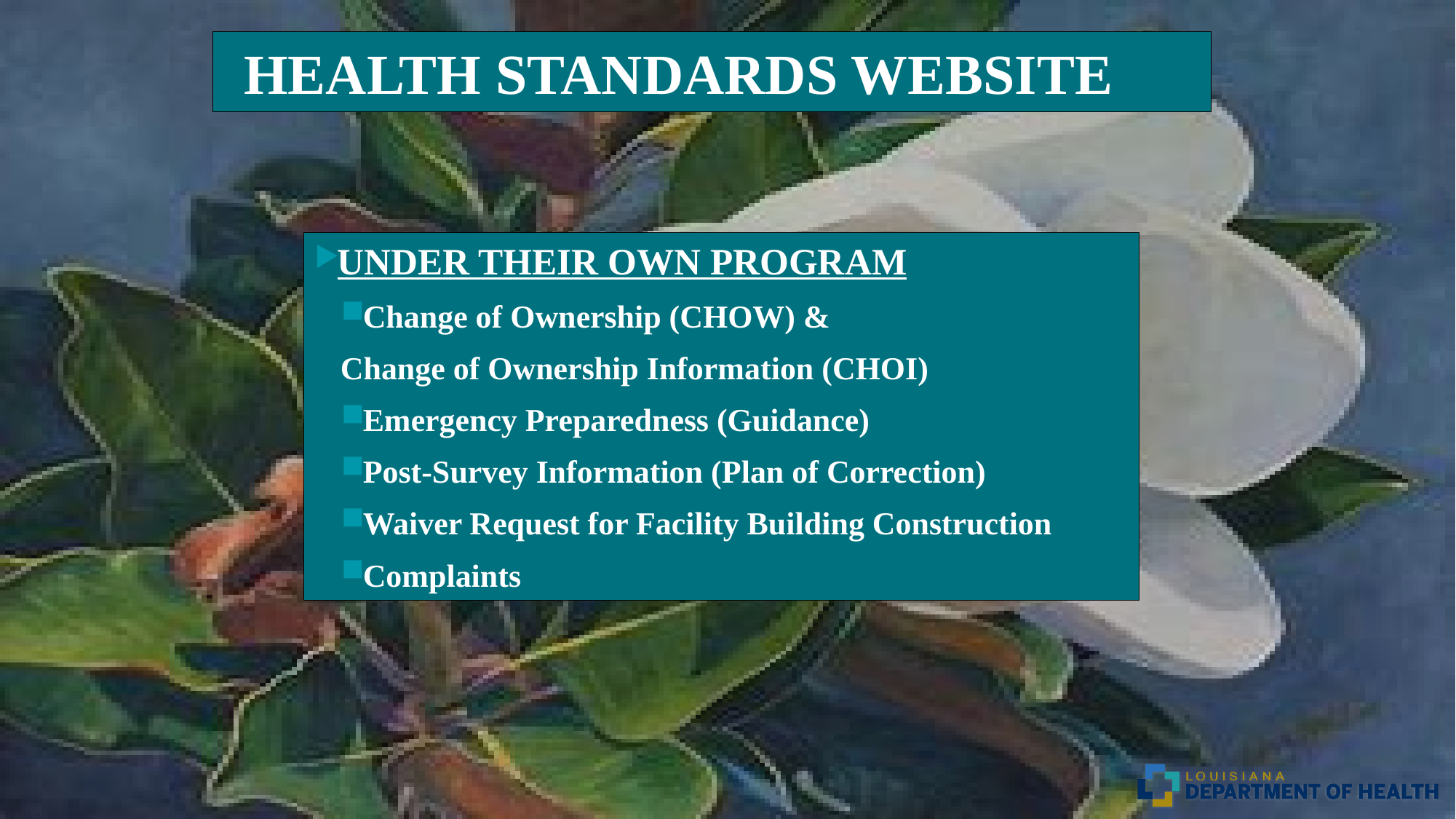

HEALTH STANDARDS WEBSITE
UNDER THEIR OWN PROGRAM
Change of Ownership (CHOW) &
	Change of Ownership Information (CHOI)
Emergency Preparedness (Guidance)
Post-Survey Information (Plan of Correction)
Waiver Request for Facility Building Construction
Complaints